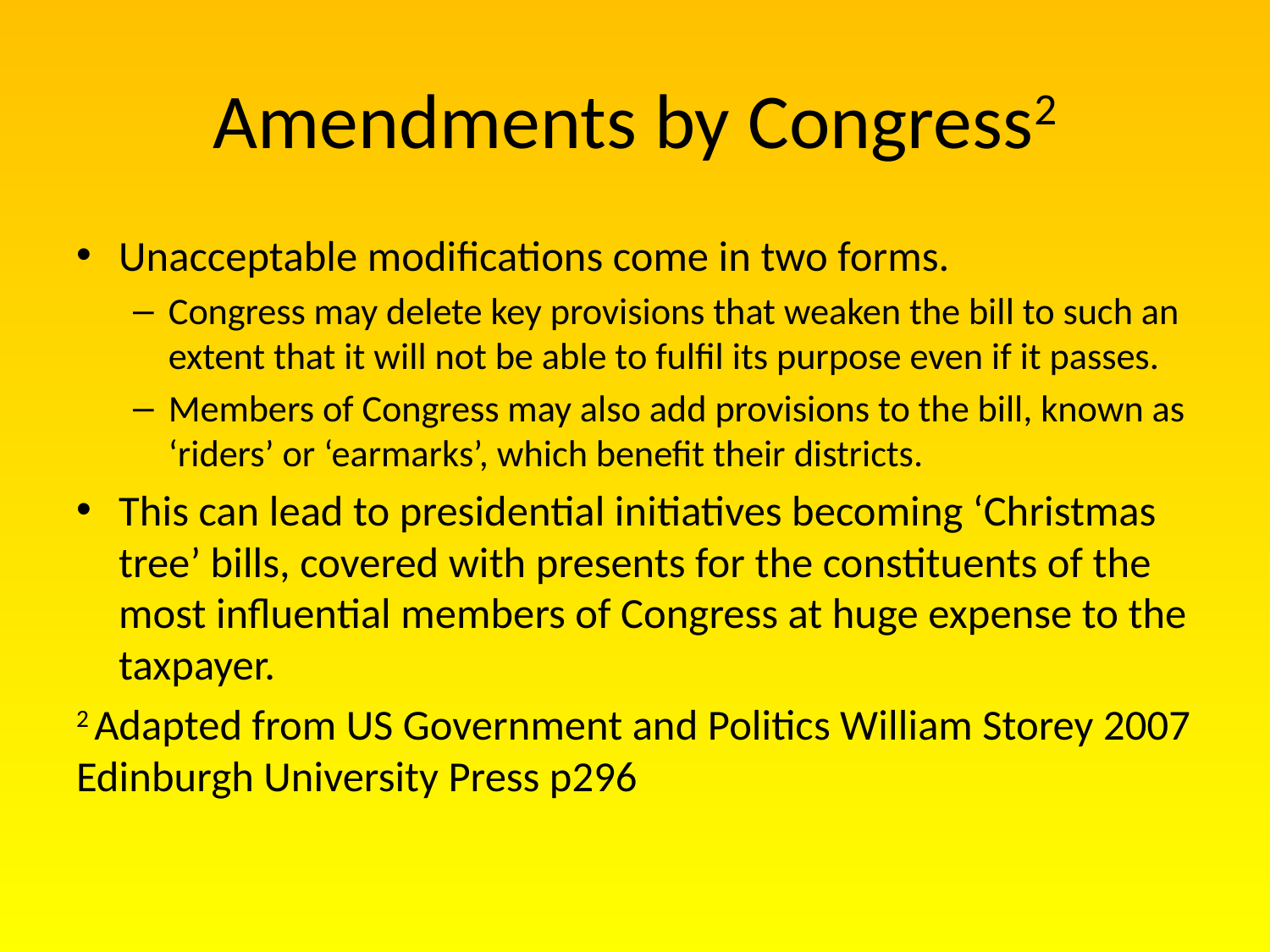

# Amendments by Congress2
Unacceptable modifications come in two forms.
Congress may delete key provisions that weaken the bill to such an extent that it will not be able to fulfil its purpose even if it passes.
Members of Congress may also add provisions to the bill, known as ‘riders’ or ‘earmarks’, which benefit their districts.
This can lead to presidential initiatives becoming ‘Christmas tree’ bills, covered with presents for the constituents of the most influential members of Congress at huge expense to the taxpayer.
2 Adapted from US Government and Politics William Storey 2007 Edinburgh University Press p296